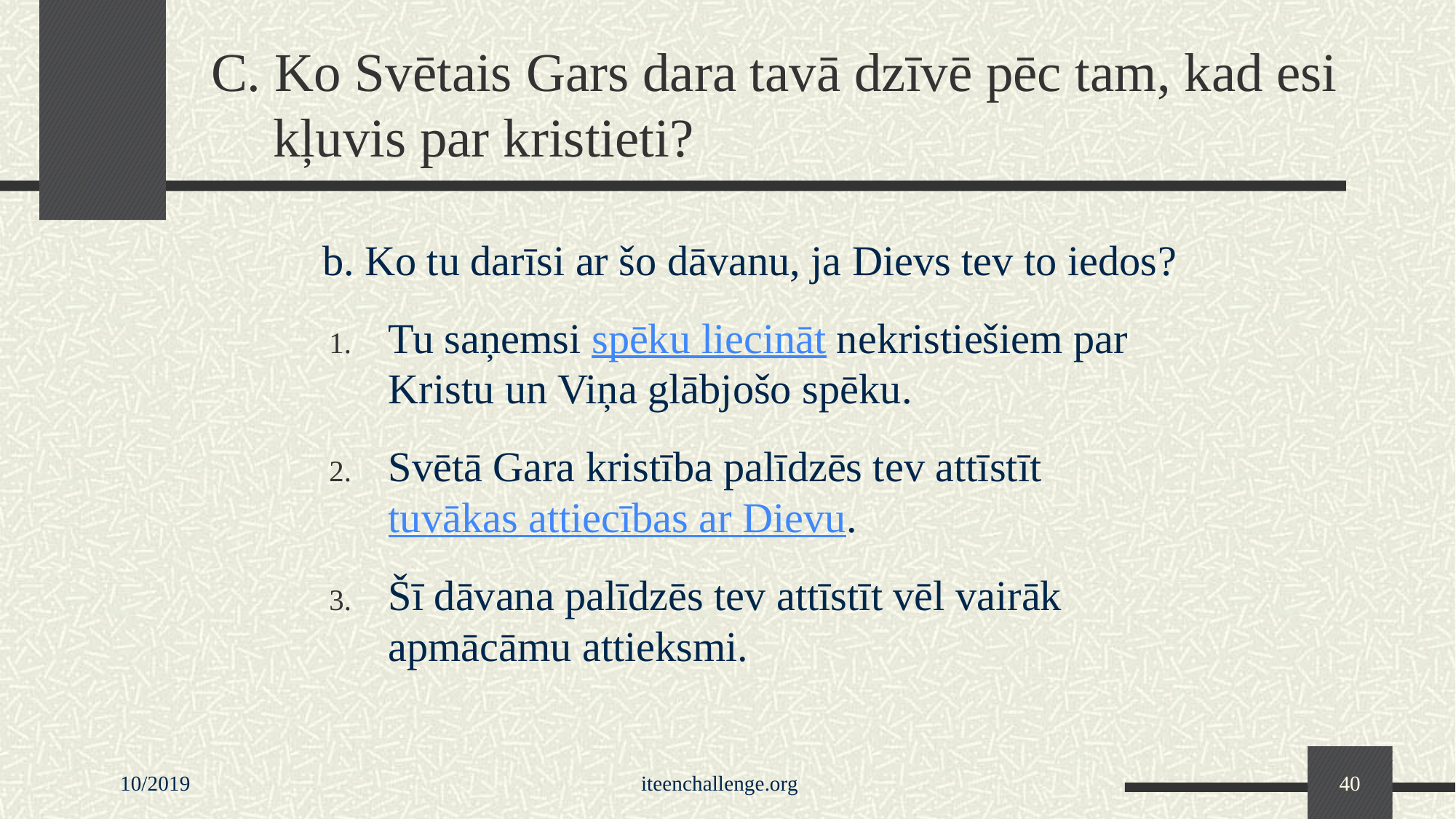

# C. Ko Svētais Gars dara tavā dzīvē pēc tam, kad esi kļuvis par kristieti?
b. Ko tu darīsi ar šo dāvanu, ja Dievs tev to iedos?
Tu saņemsi spēku liecināt nekristiešiem par Kristu un Viņa glābjošo spēku.
Svētā Gara kristība palīdzēs tev attīstīt tuvākas attiecības ar Dievu.
Šī dāvana palīdzēs tev attīstīt vēl vairāk apmācāmu attieksmi.
10/2019
iteenchallenge.org
40